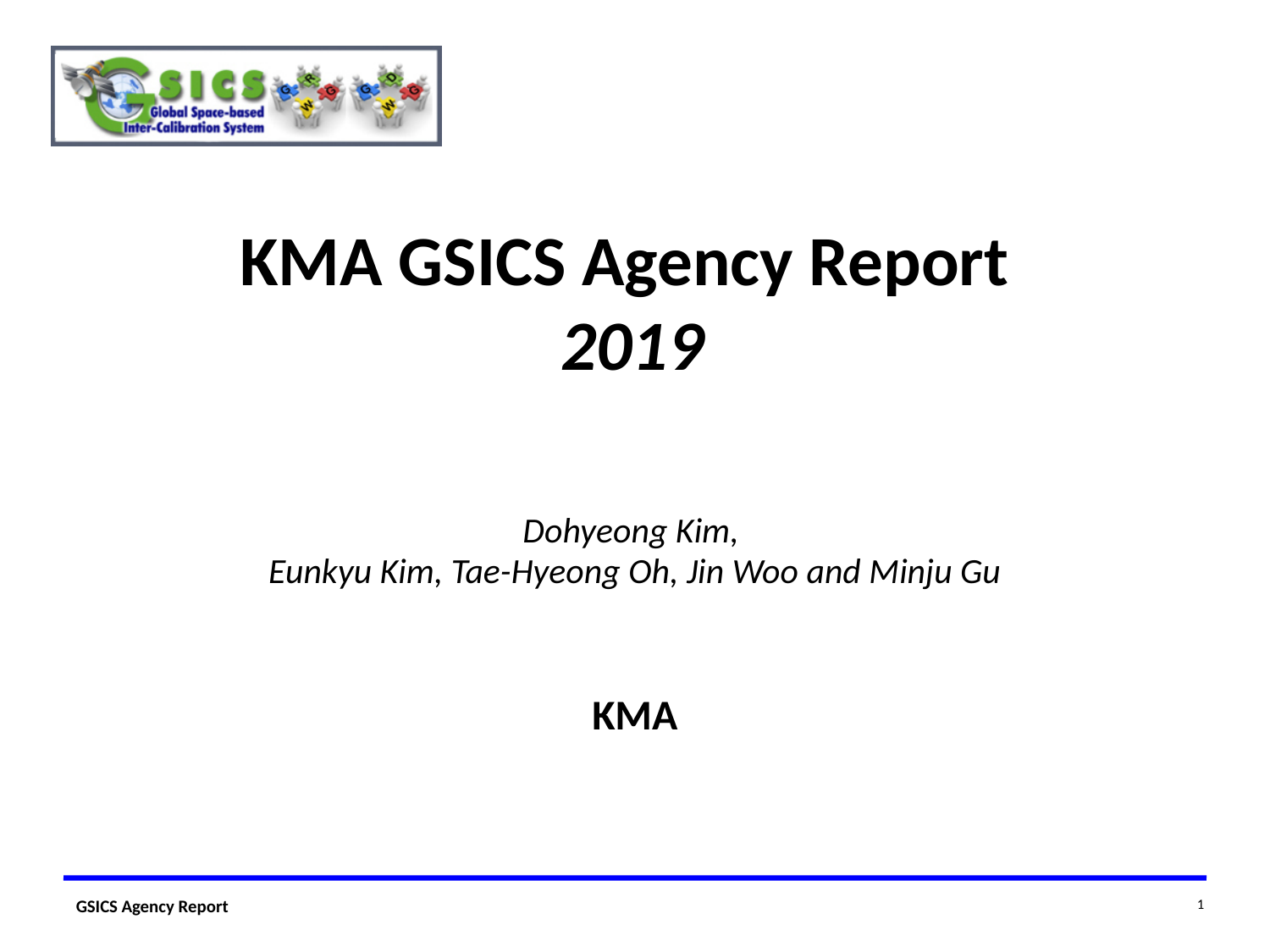

# KMA GSICS Agency Report 2019
Dohyeong Kim,
Eunkyu Kim, Tae-Hyeong Oh, Jin Woo and Minju Gu

KMA
1